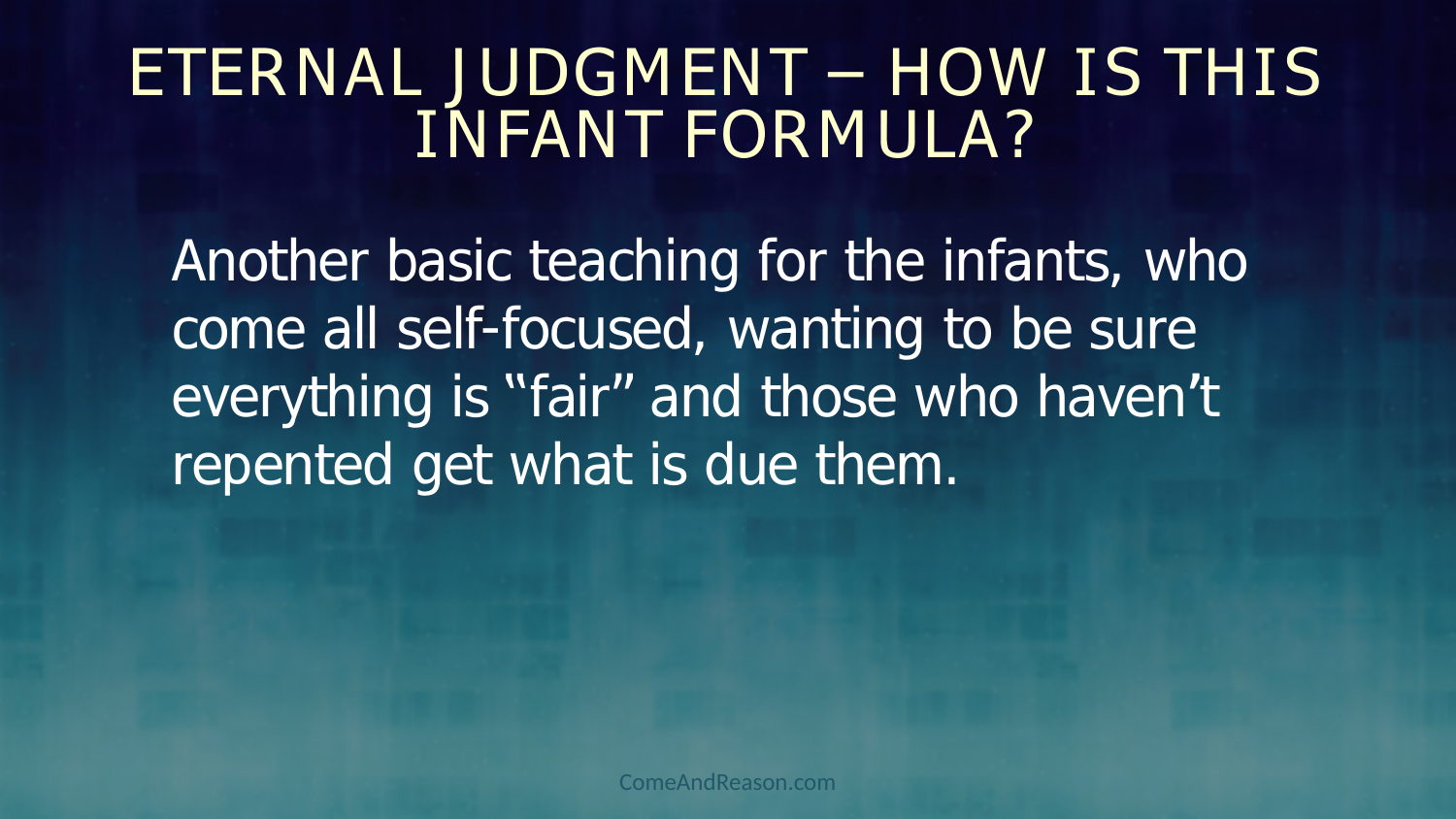

# Eternal Judgment – How is this Infant Formula?
Another basic teaching for the infants, who come all self-focused, wanting to be sure everything is “fair” and those who haven’t repented get what is due them.
ComeAndReason.com